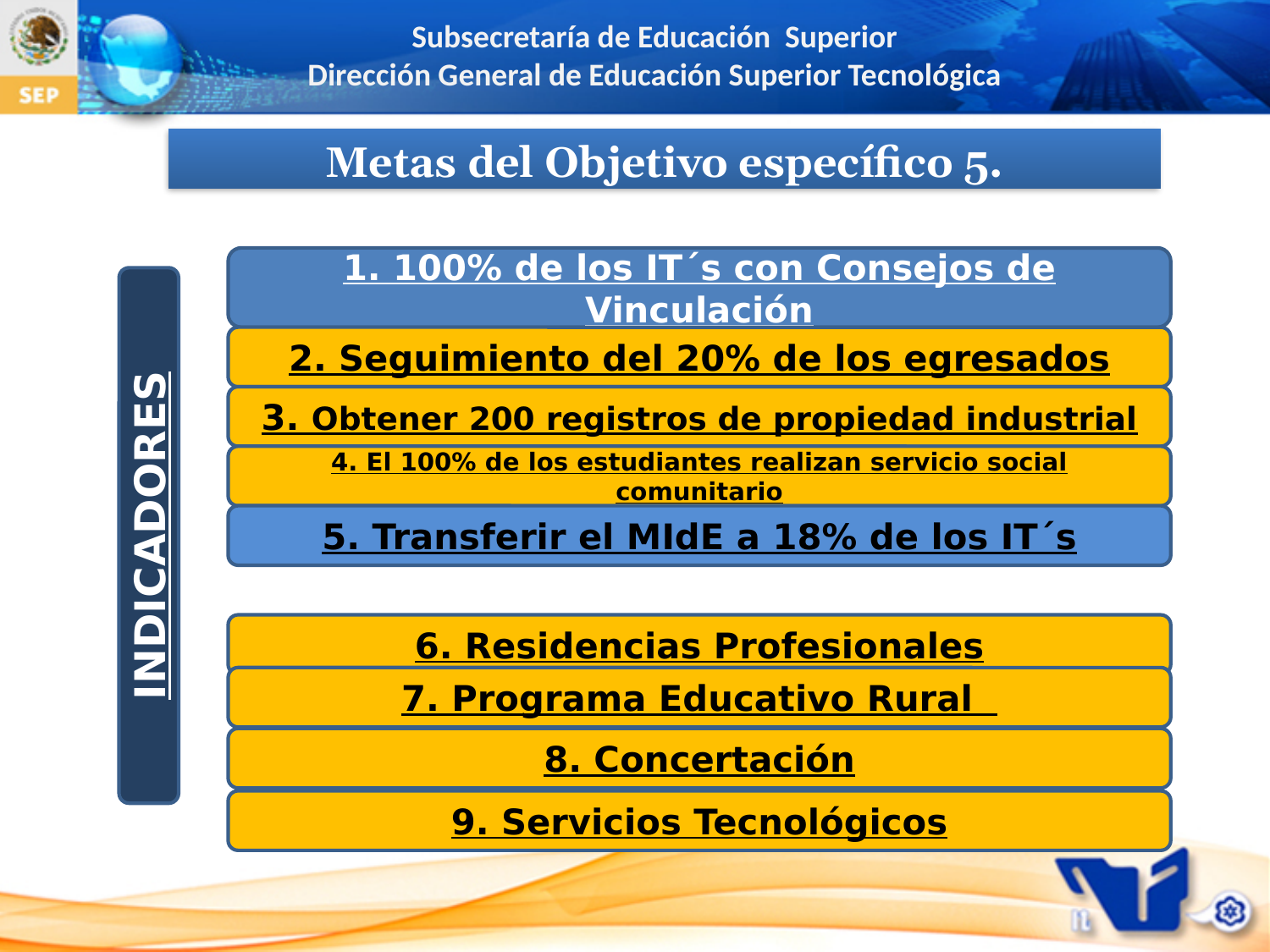

Metas del Objetivo específico 5.

1. 100% de los IT´s con Consejos de Vinculación
2. Seguimiento del 20% de los egresados
3. Obtener 200 registros de propiedad industrial
4. El 100% de los estudiantes realizan servicio social comunitario

5. Transferir el MIdE a 18% de los IT´s

INDICADORES
6. Residencias Profesionales
7. Programa Educativo Rural
8. Concertación
9. Servicios Tecnológicos